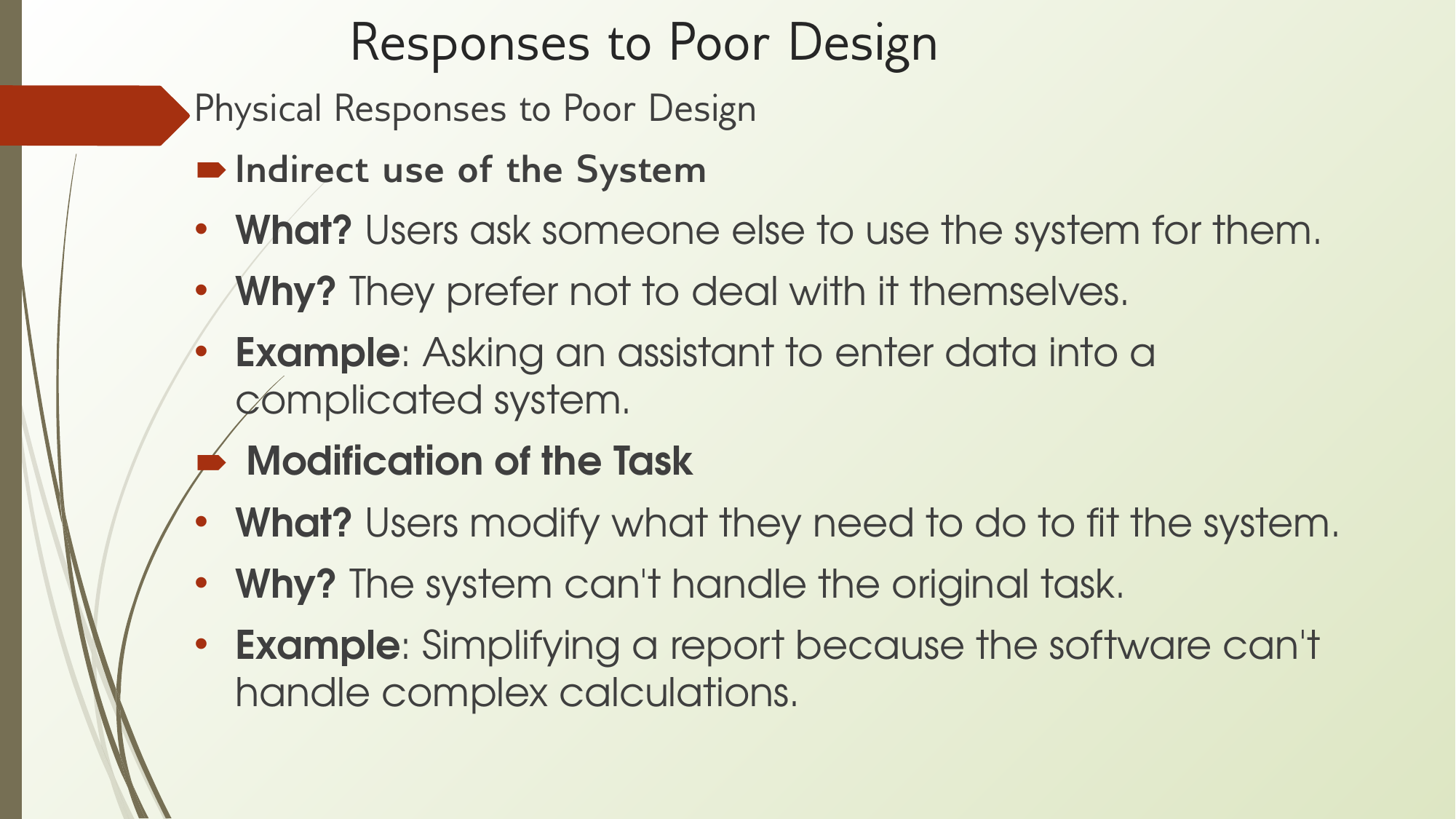

# Responses to Poor Design
Physical Responses to Poor Design
Indirect use of the System
What? Users ask someone else to use the system for them.
Why? They prefer not to deal with it themselves.
Example: Asking an assistant to enter data into a complicated system.
 Modification of the Task
What? Users modify what they need to do to fit the system.
Why? The system can't handle the original task.
Example: Simplifying a report because the software can't handle complex calculations.